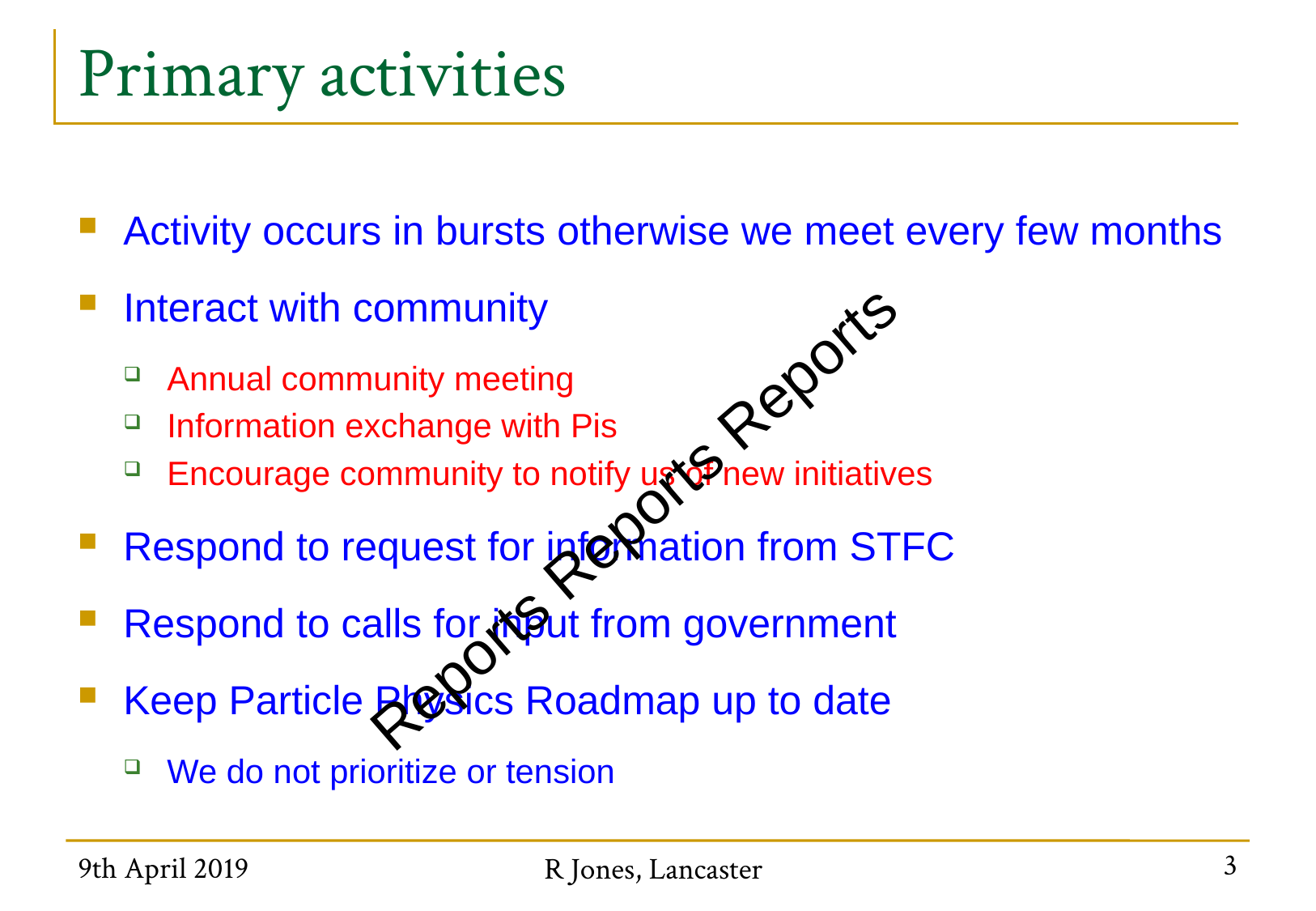

# Primary activities

Activity occurs in bursts otherwise we meet every few months
Interact with community
Annual community meeting
Information exchange with Pis
Encourage community to notify us of new initiatives
Respond to request for information from STFC
Respond to calls for input from government
Keep Particle Physics Roadmap up to date
We do not prioritize or tension

Reports Reports Reports
9th April 2019
R Jones, Lancaster
3